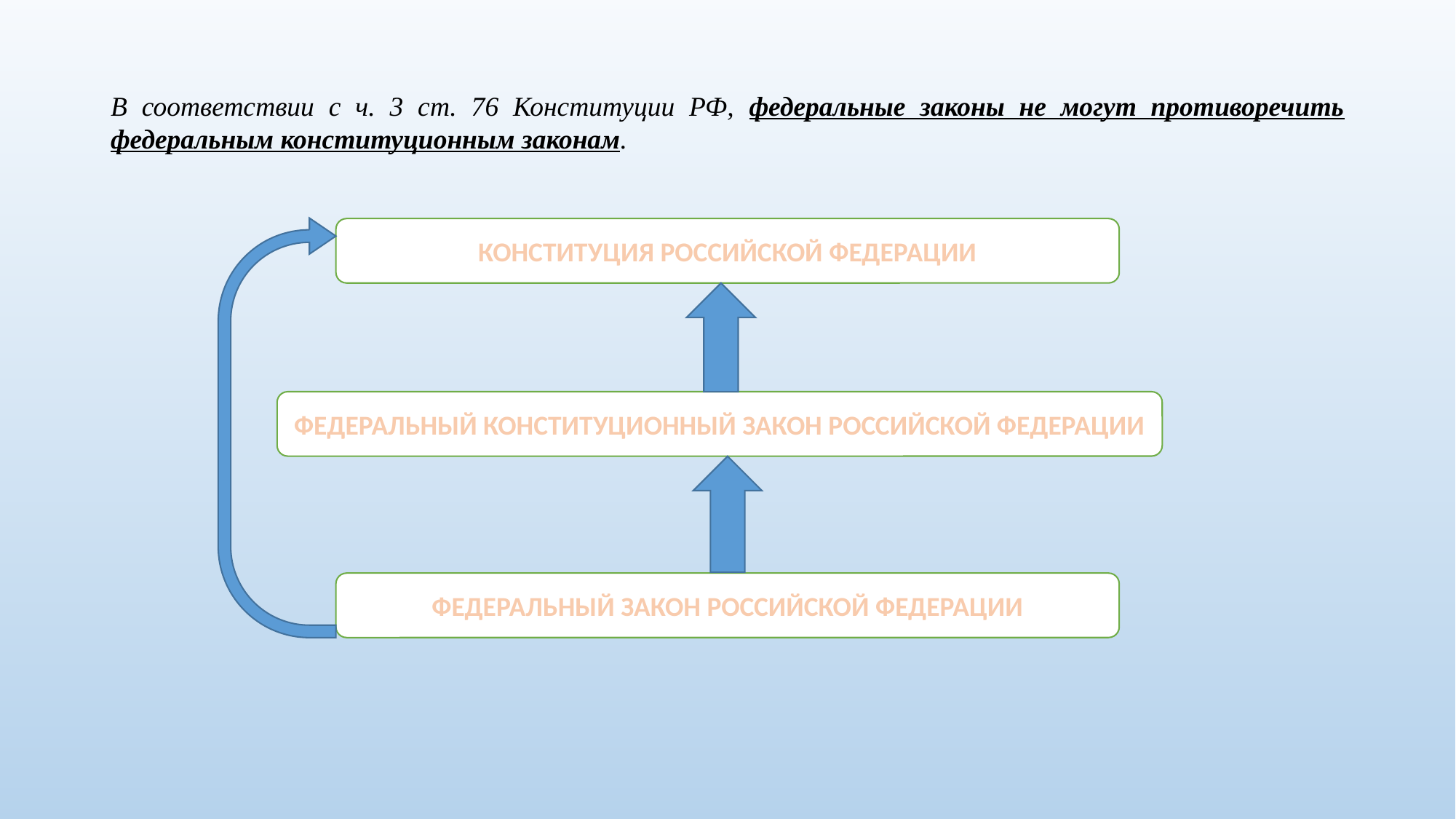

В соответствии с ч. 3 ст. 76 Конституции РФ, федеральные законы не могут противоречить федеральным конституционным законам.

КОНСТИТУЦИЯ РОССИЙСКОЙ ФЕДЕРАЦИИ

ФЕДЕРАЛЬНЫЙ КОНСТИТУЦИОННЫЙ ЗАКОН РОССИЙСКОЙ ФЕДЕРАЦИИ

ФЕДЕРАЛЬНЫЙ ЗАКОН РОССИЙСКОЙ ФЕДЕРАЦИИ